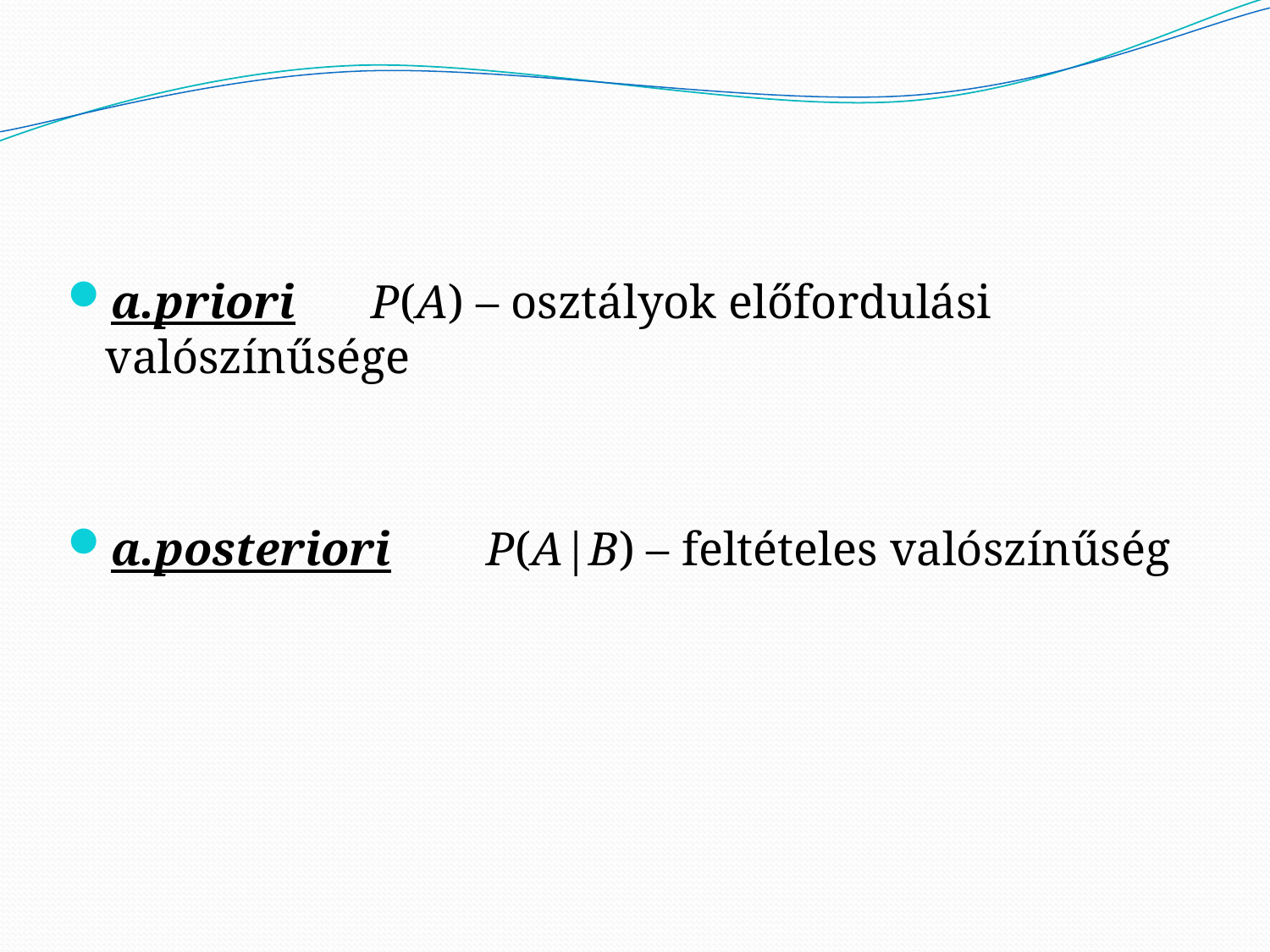

a.priori	 P(A) – osztályok előfordulási valószínűsége

a.posteriori	P(A|B) – feltételes valószínűség